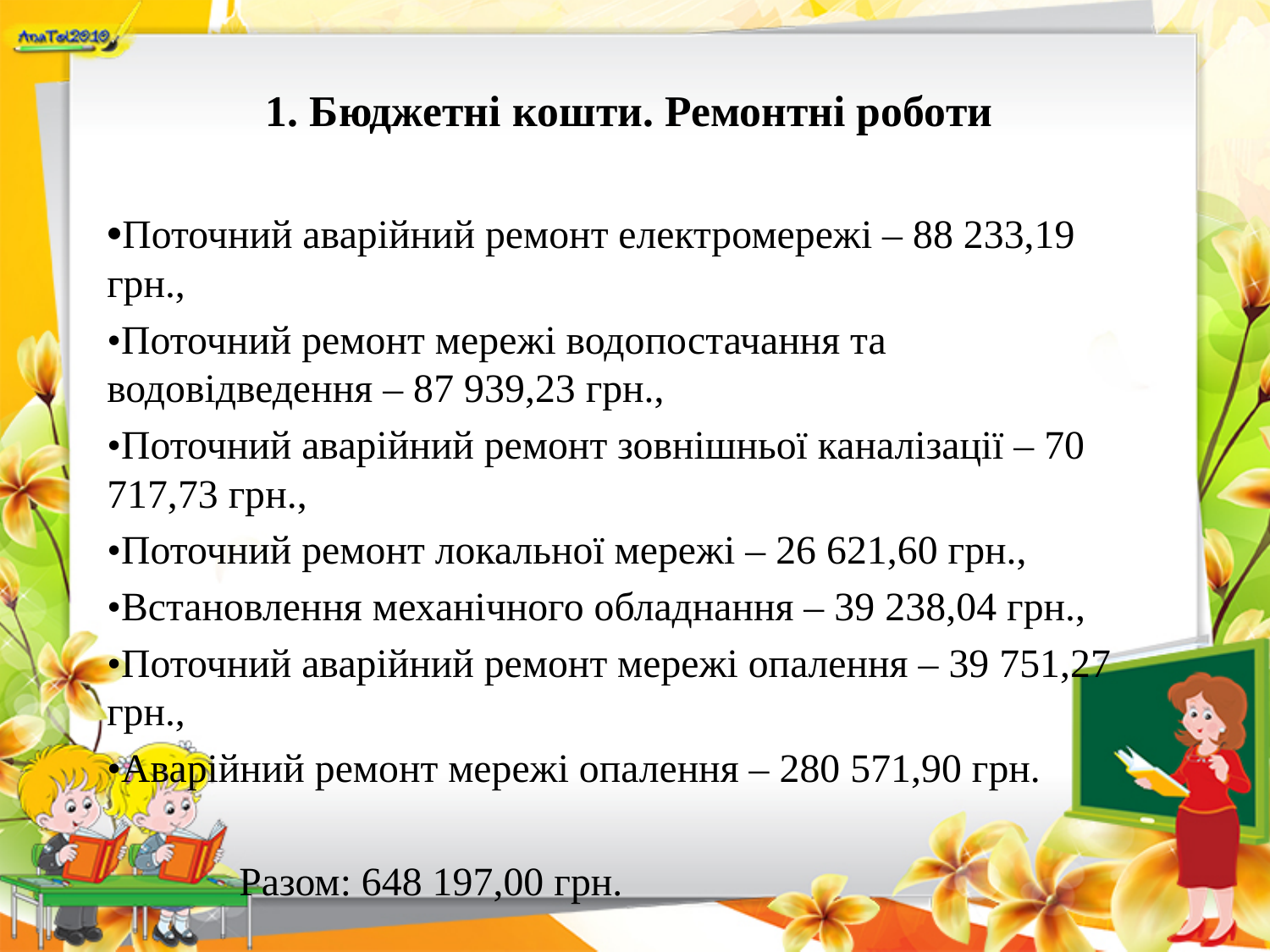

1. Бюджетні кошти. Ремонтні роботи

•Поточний аварійний ремонт електромережі – 88 233,19 грн.,
•Поточний ремонт мережі водопостачання та водовідведення – 87 939,23 грн.,
•Поточний аварійний ремонт зовнішньої каналізації – 70 717,73 грн.,
•Поточний ремонт локальної мережі – 26 621,60 грн.,
•Встановлення механічного обладнання – 39 238,04 грн.,
•Поточний аварійний ремонт мережі опалення – 39 751,27 грн.,
•Аварійний ремонт мережі опалення – 280 571,90 грн.

             Разом: 648 197,00 грн.